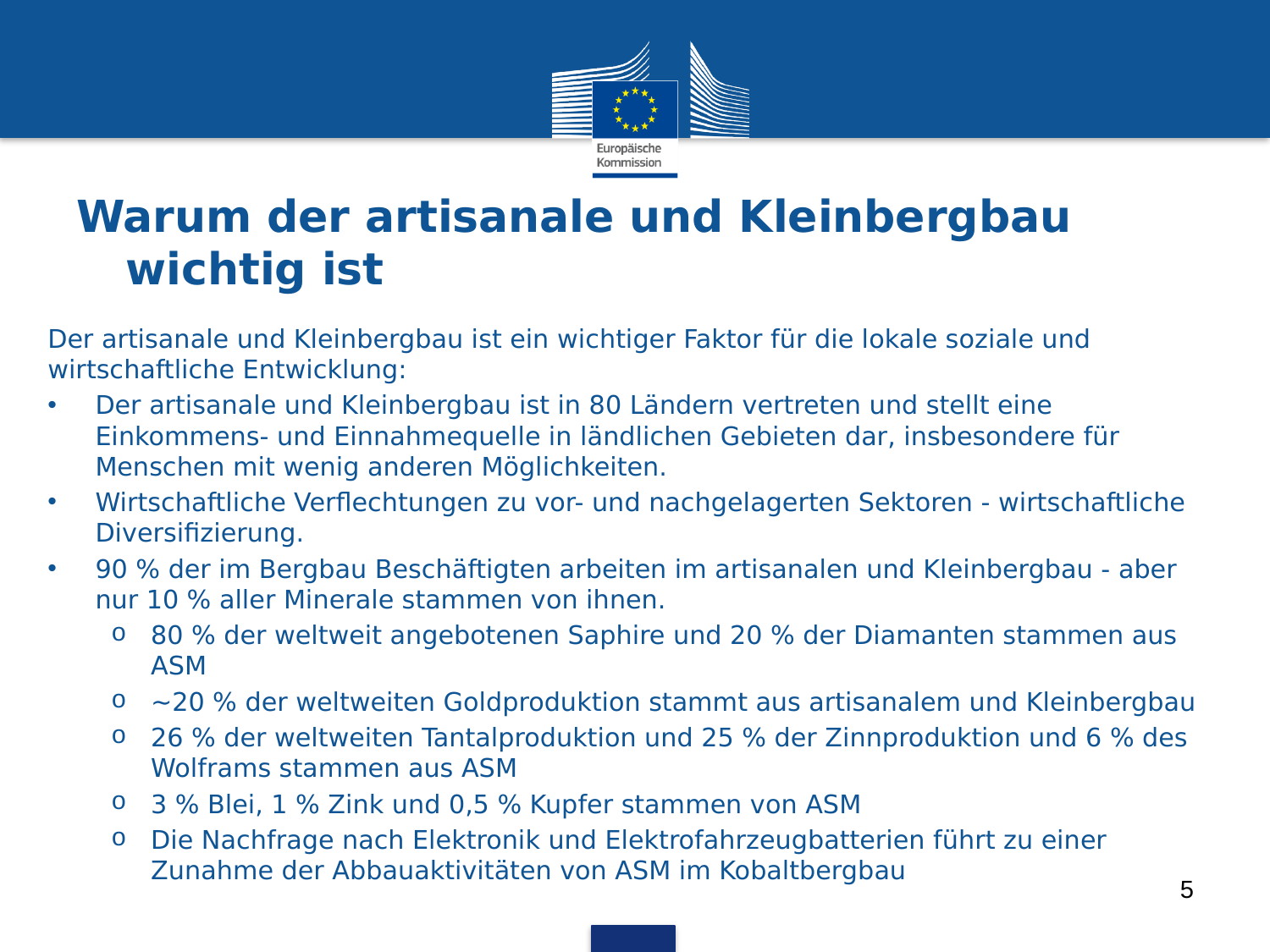

# Warum der artisanale und Kleinbergbau wichtig ist
Der artisanale und Kleinbergbau ist ein wichtiger Faktor für die lokale soziale und wirtschaftliche Entwicklung:
Der artisanale und Kleinbergbau ist in 80 Ländern vertreten und stellt eine Einkommens- und Einnahmequelle in ländlichen Gebieten dar, insbesondere für Menschen mit wenig anderen Möglichkeiten.
Wirtschaftliche Verflechtungen zu vor- und nachgelagerten Sektoren - wirtschaftliche Diversifizierung.
90 % der im Bergbau Beschäftigten arbeiten im artisanalen und Kleinbergbau - aber nur 10 % aller Minerale stammen von ihnen.
80 % der weltweit angebotenen Saphire und 20 % der Diamanten stammen aus ASM
~20 % der weltweiten Goldproduktion stammt aus artisanalem und Kleinbergbau
26 % der weltweiten Tantalproduktion und 25 % der Zinnproduktion und 6 % des Wolframs stammen aus ASM
3 % Blei, 1 % Zink und 0,5 % Kupfer stammen von ASM
Die Nachfrage nach Elektronik und Elektrofahrzeugbatterien führt zu einer Zunahme der Abbauaktivitäten von ASM im Kobaltbergbau

5